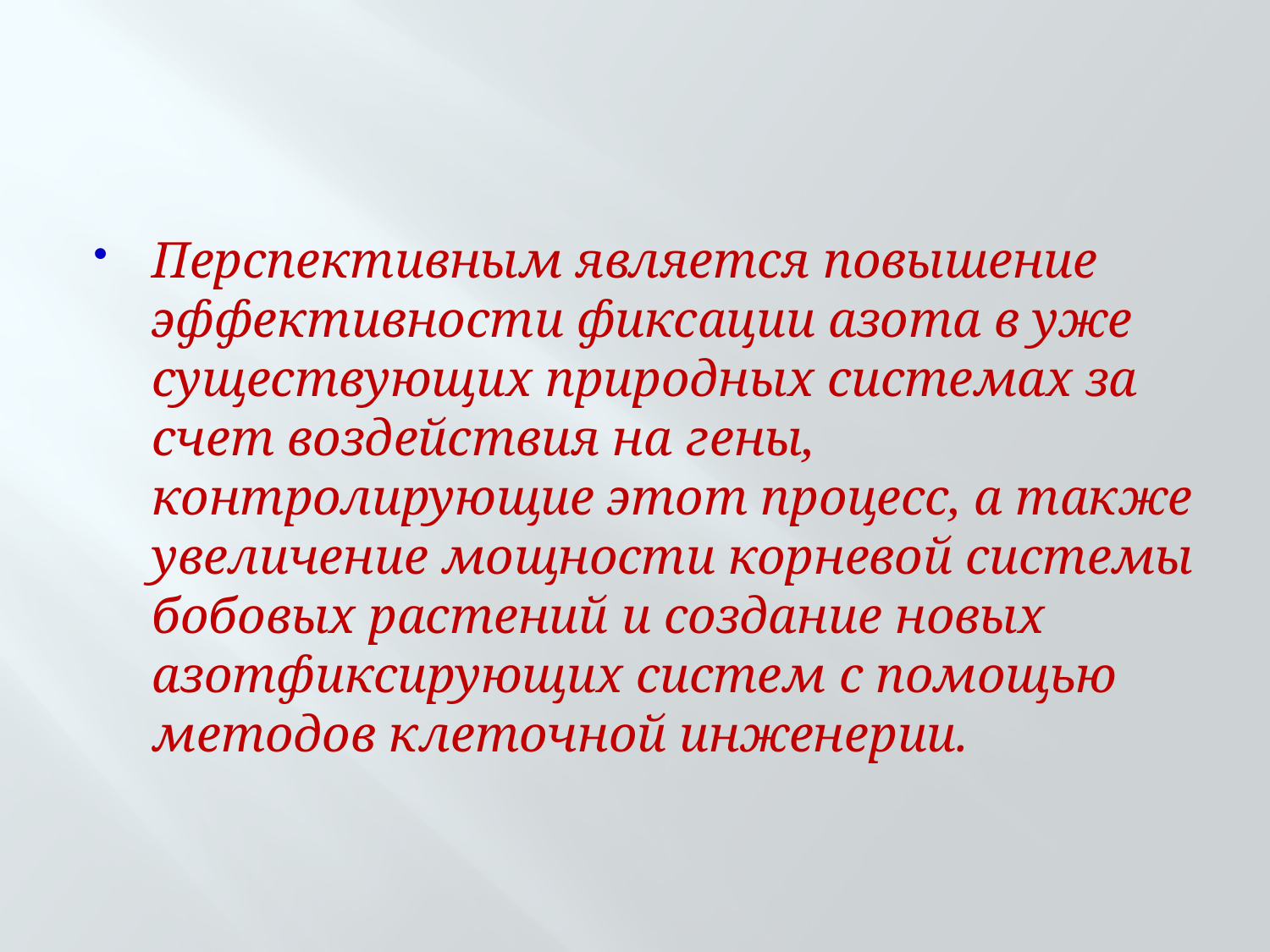

Перспективным является повышение эффективности фиксации азота в уже существующих природных системах за счет воздействия на гены, контролирующие этот процесс, а так­же увеличение мощности корневой системы бобовых растений и создание новых азотфиксирующих систем с помощью методов кле­точной инженерии.